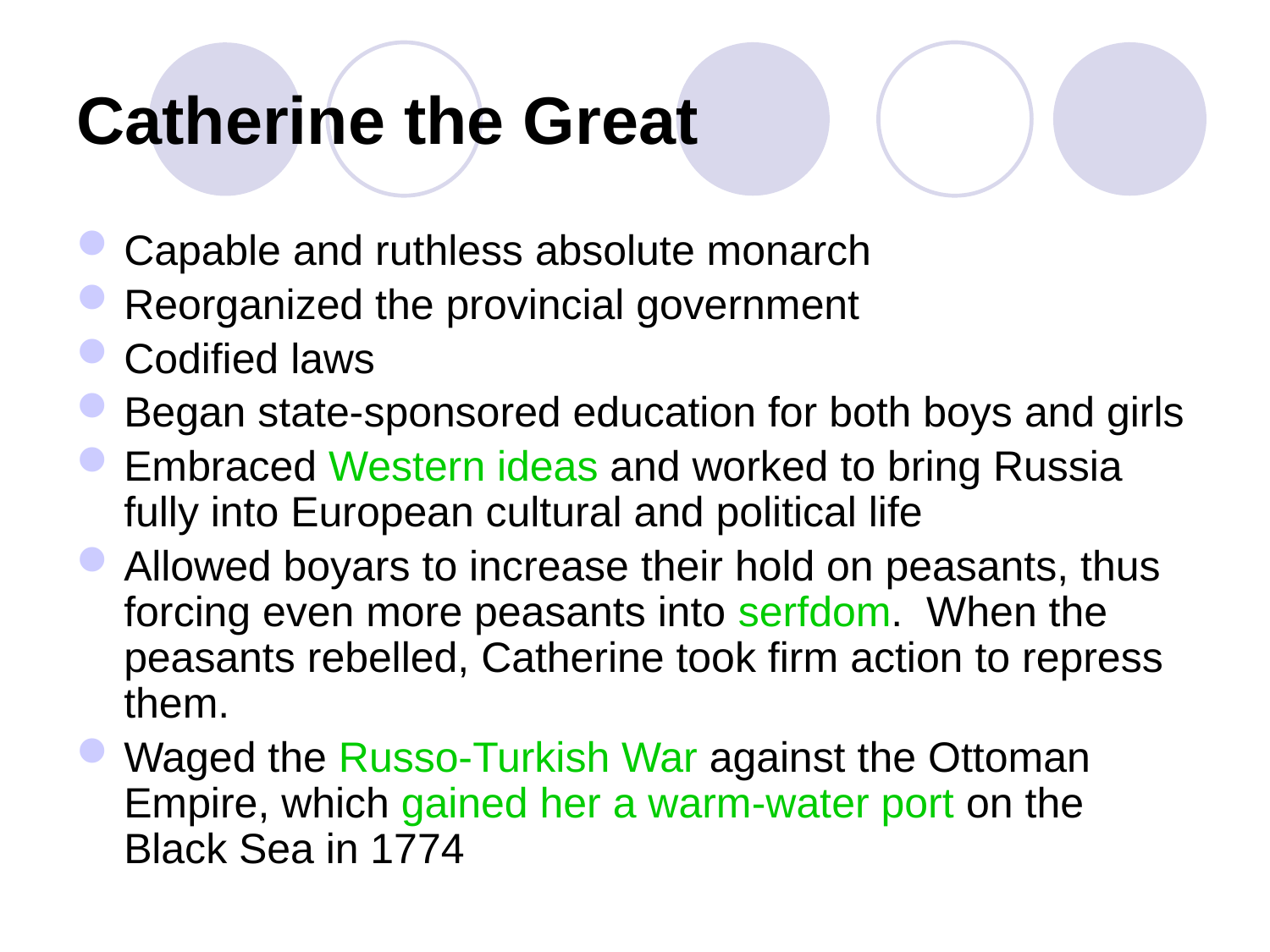

# Catherine the Great
Capable and ruthless absolute monarch
Reorganized the provincial government
Codified laws
Began state-sponsored education for both boys and girls
Embraced Western ideas and worked to bring Russia fully into European cultural and political life
Allowed boyars to increase their hold on peasants, thus forcing even more peasants into serfdom.  When the peasants rebelled, Catherine took firm action to repress them.
Waged the Russo-Turkish War against the Ottoman Empire, which gained her a warm-water port on the Black Sea in 1774